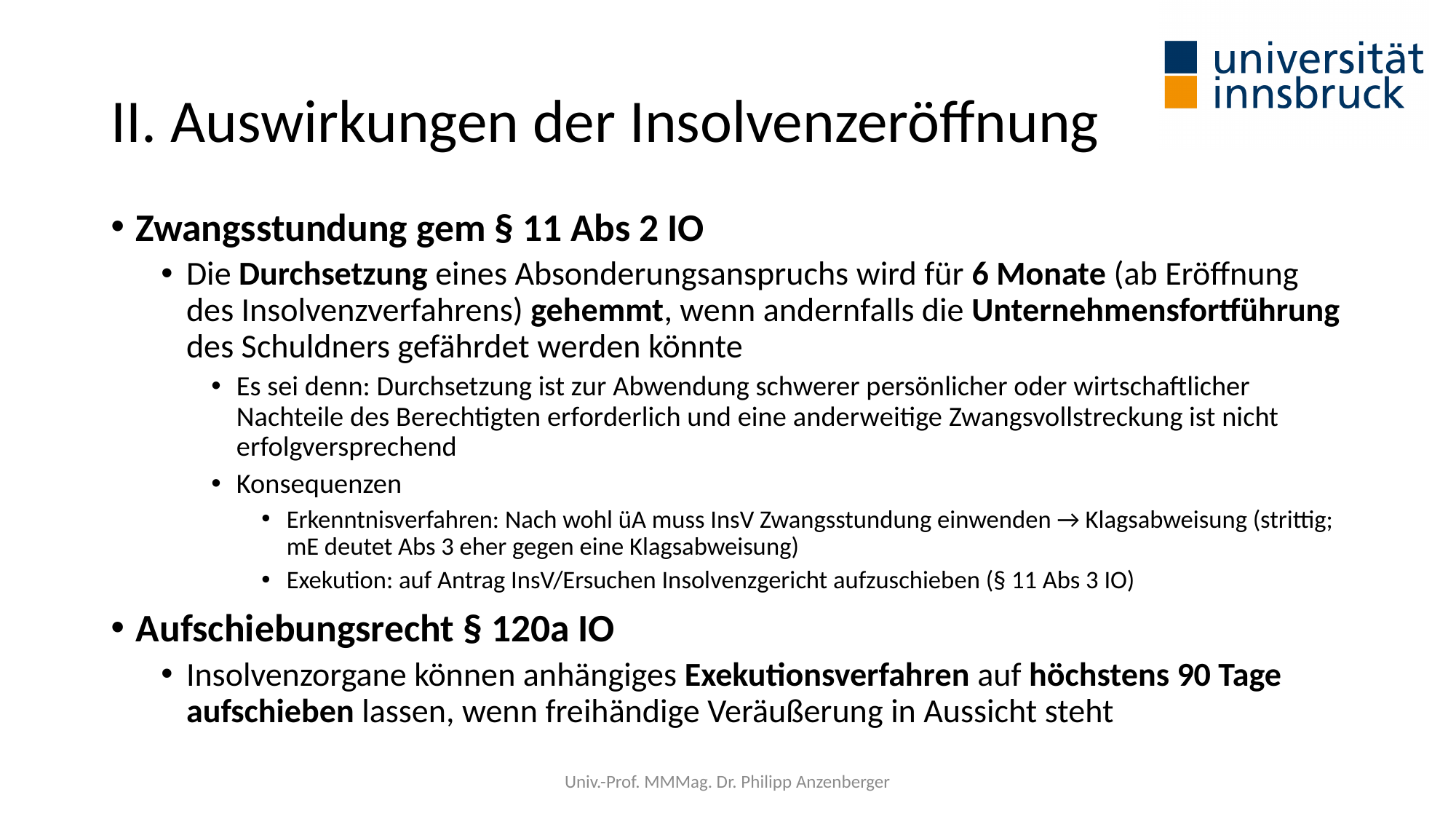

# II. Auswirkungen der Insolvenzeröffnung
Zwangsstundung gem § 11 Abs 2 IO
Die Durchsetzung eines Absonderungsanspruchs wird für 6 Monate (ab Eröffnung des Insolvenzverfahrens) gehemmt, wenn andernfalls die Unternehmensfortführung des Schuldners gefährdet werden könnte
Es sei denn: Durchsetzung ist zur Abwendung schwerer persönlicher oder wirtschaftlicher Nachteile des Berechtigten erforderlich und eine anderweitige Zwangsvollstreckung ist nicht erfolgversprechend
Konsequenzen
Erkenntnisverfahren: Nach wohl üA muss InsV Zwangsstundung einwenden → Klagsabweisung (strittig; mE deutet Abs 3 eher gegen eine Klagsabweisung)
Exekution: auf Antrag InsV/Ersuchen Insolvenzgericht aufzuschieben (§ 11 Abs 3 IO)
Aufschiebungsrecht § 120a IO
Insolvenzorgane können anhängiges Exekutionsverfahren auf höchstens 90 Tage aufschieben lassen, wenn freihändige Veräußerung in Aussicht steht

Univ.-Prof. MMMag. Dr. Philipp Anzenberger